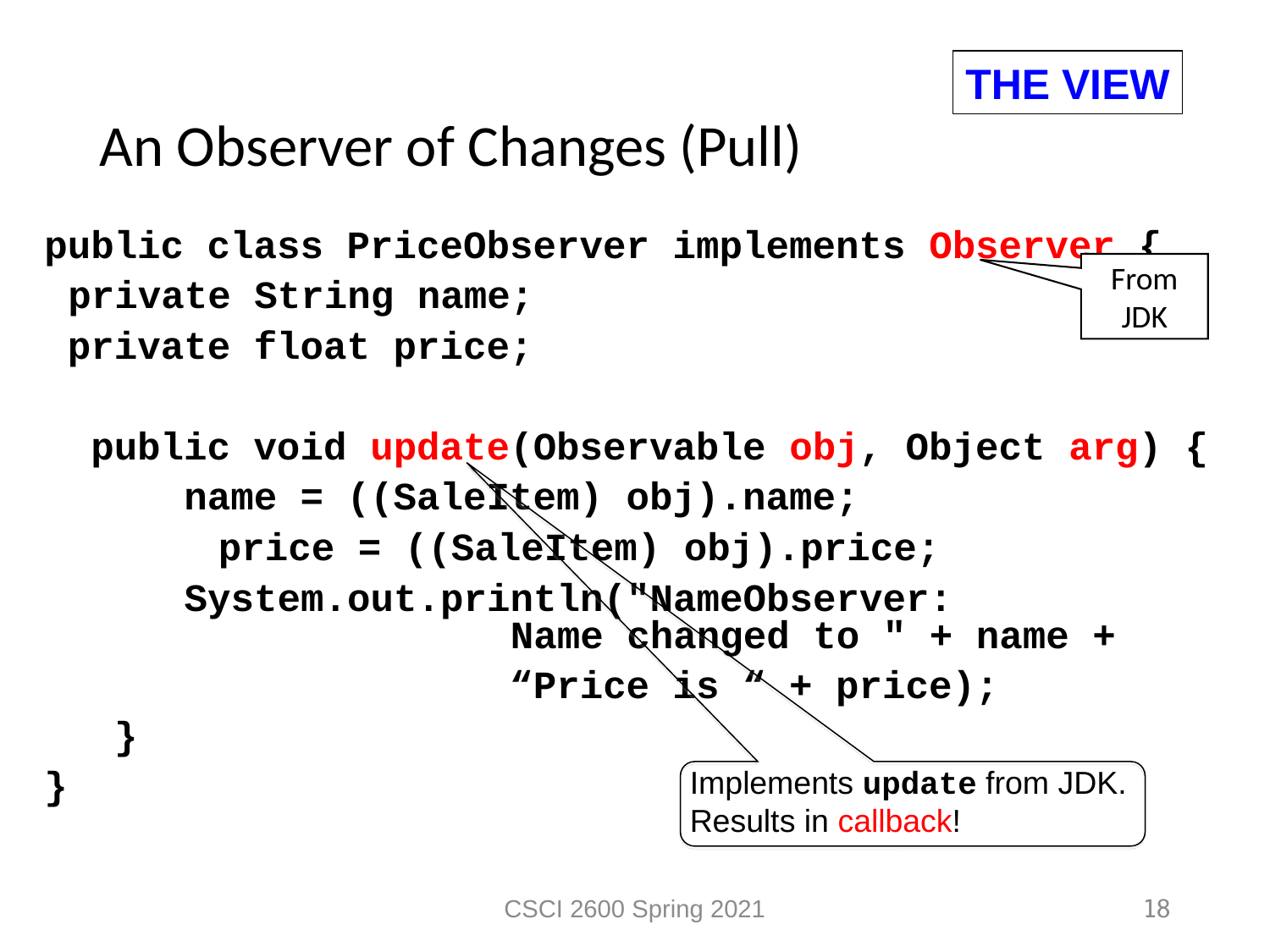

An Observer of Changes (Pull)
THE VIEW
public class PriceObserver implements Observer {
	private String name;
 private float price;

  public void update(Observable obj, Object arg) {
      name = ((SaleItem) obj).name;
	 	 price = ((SaleItem) obj).price;
	     System.out.println("NameObserver:
                   Name changed to " + name +
                    “Price is “ + price);
	  }
}

From JDK
Implements update from JDK.
Results in callback!

CSCI 2600 Spring 2021
18